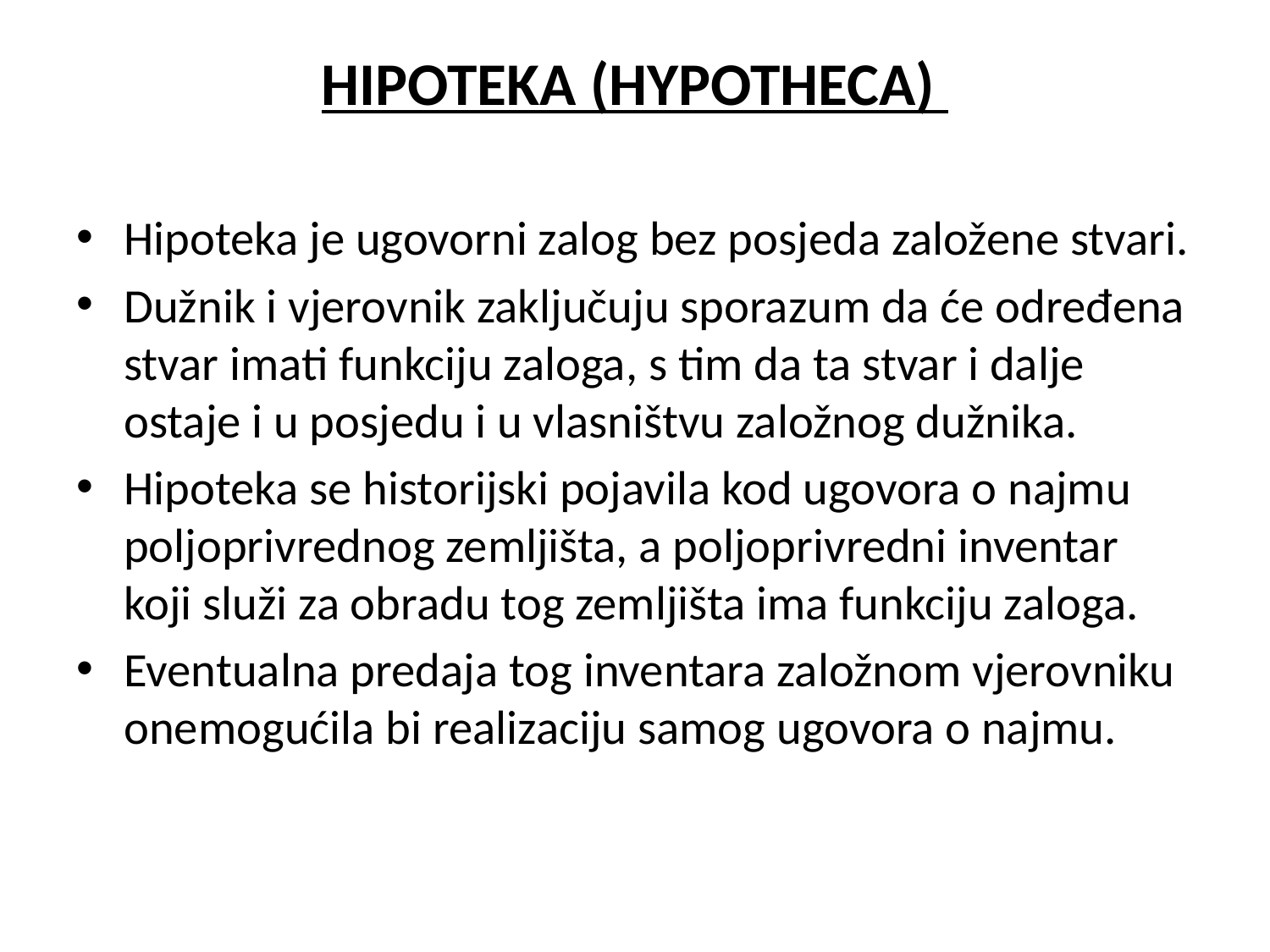

# HIPOTEKA (HYPOTHECA)
Hipoteka je ugovorni zalog bez posjeda založene stvari.
Dužnik i vjerovnik zaključuju sporazum da će određena stvar imati funkciju zaloga, s tim da ta stvar i dalje ostaje i u posjedu i u vlasništvu založnog dužnika.
Hipoteka se historijski pojavila kod ugovora o najmu poljoprivrednog zemljišta, a poljoprivredni inventar koji služi za obradu tog zemljišta ima funkciju zaloga.
Eventualna predaja tog inventara založnom vjerovniku onemogućila bi realizaciju samog ugovora o najmu.